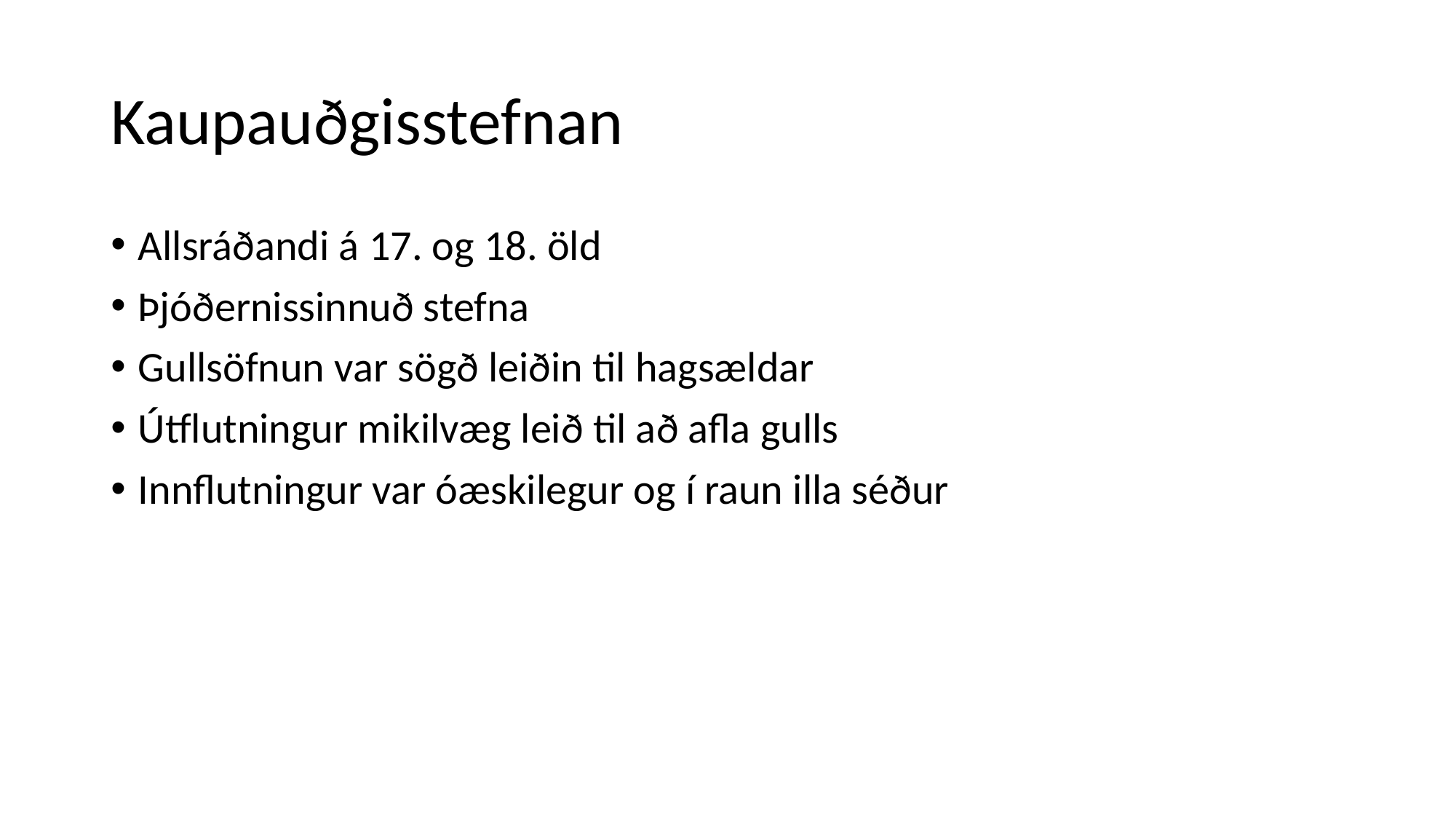

# Kaupauðgisstefnan
Allsráðandi á 17. og 18. öld
Þjóðernissinnuð stefna
Gullsöfnun var sögð leiðin til hagsældar
Útflutningur mikilvæg leið til að afla gulls
Innflutningur var óæskilegur og í raun illa séður